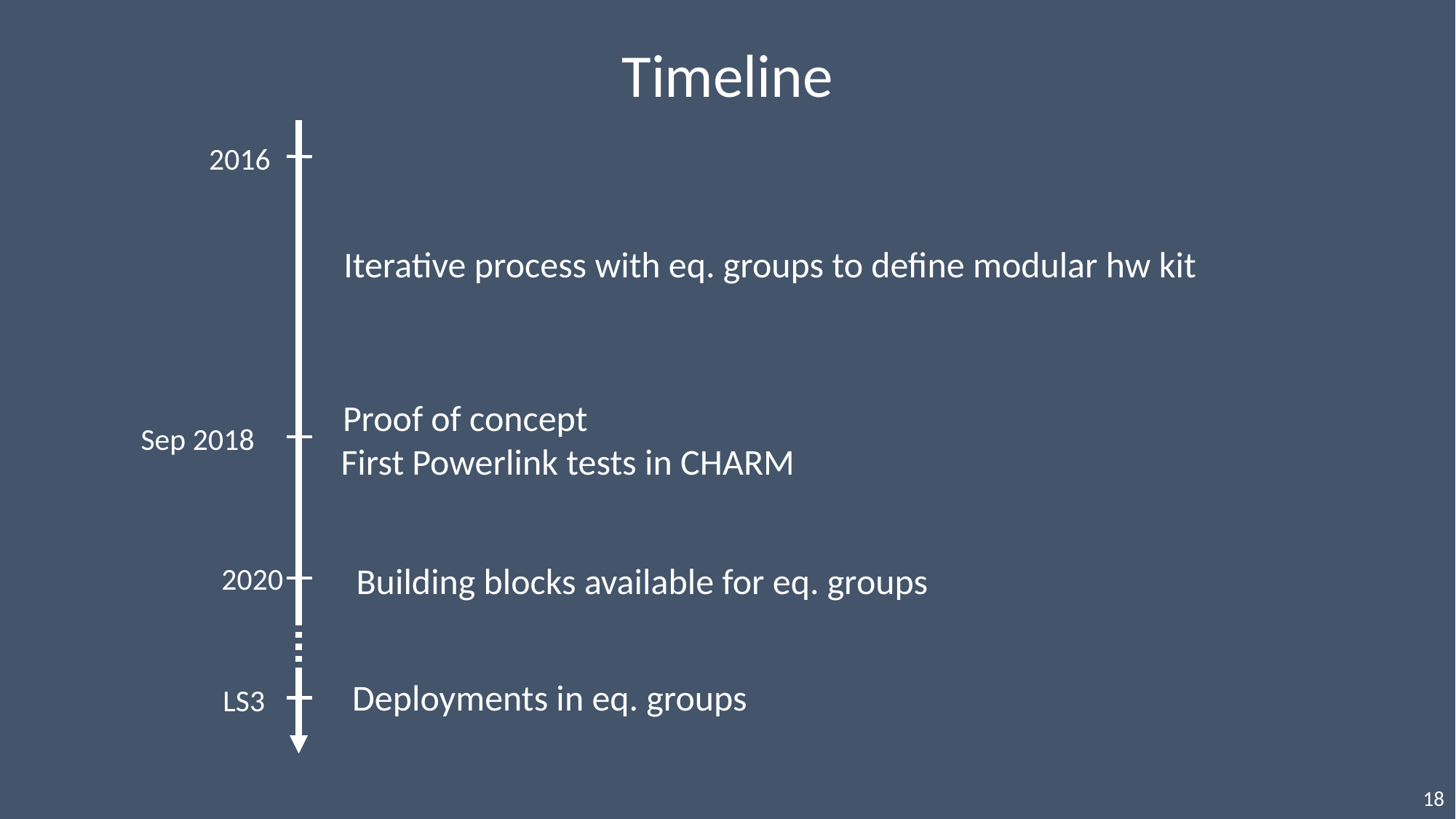

Timeline
2016
Iterative process with eq. groups to define modular hw kit
Proof of concept
Sep 2018
First Powerlink tests in CHARM
Building blocks available for eq. groups
2020
Deployments in eq. groups
LS3
18